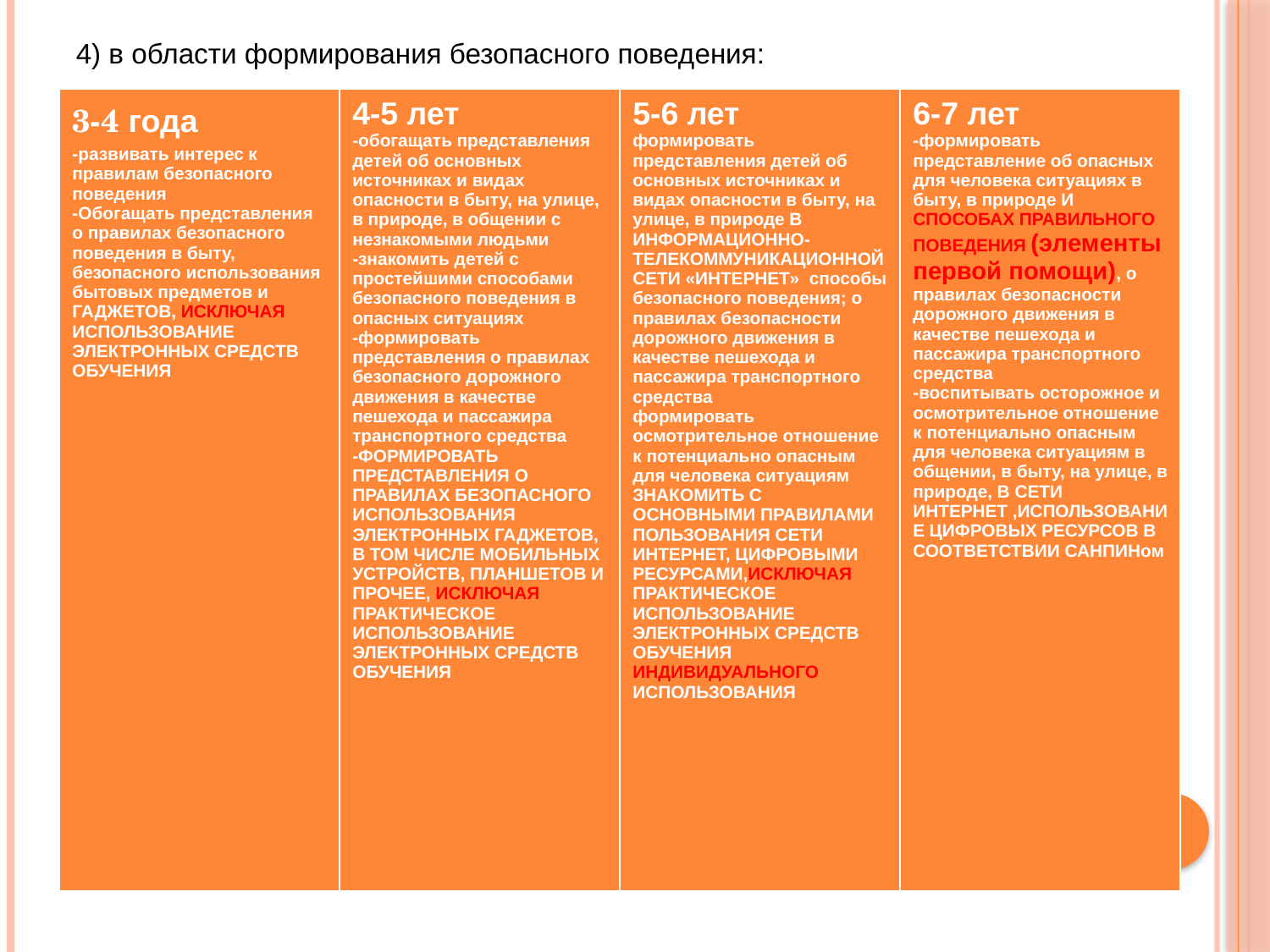

#
4) в области формирования безопасного поведения:

| 3-4 года -развивать интерес к правилам безопасного поведения -Обогащать представления о правилах безопасного поведения в быту, безопасного использования бытовых предметов и ГАДЖЕТОВ, ИСКЛЮЧАЯ ИСПОЛЬЗОВАНИЕ ЭЛЕКТРОННЫХ СРЕДСТВ ОБУЧЕНИЯ | 4-5 лет -обогащать представления детей об основных источниках и видах опасности в быту, на улице, в природе, в общении с незнакомыми людьми -знакомить детей с простейшими способами безопасного поведения в опасных ситуациях -формировать представления о правилах безопасного дорожного движения в качестве пешехода и пассажира транспортного средства -ФОРМИРОВАТЬ ПРЕДСТАВЛЕНИЯ О ПРАВИЛАХ БЕЗОПАСНОГО ИСПОЛЬЗОВАНИЯ ЭЛЕКТРОННЫХ ГАДЖЕТОВ, В ТОМ ЧИСЛЕ МОБИЛЬНЫХ УСТРОЙСТВ, ПЛАНШЕТОВ И ПРОЧЕЕ, ИСКЛЮЧАЯ ПРАКТИЧЕСКОЕ ИСПОЛЬЗОВАНИЕ ЭЛЕКТРОННЫХ СРЕДСТВ ОБУЧЕНИЯ | 5-6 лет формировать представления детей об основных источниках и видах опасности в быту, на улице, в природе В ИНФОРМАЦИОННО-ТЕЛЕКОММУНИКАЦИОННОЙ СЕТИ «ИНТЕРНЕТ» способы безопасного поведения; о правилах безопасности дорожного движения в качестве пешехода и пассажира транспортного средства формировать осмотрительное отношение к потенциально опасным для человека ситуациям ЗНАКОМИТЬ С ОСНОВНЫМИ ПРАВИЛАМИ ПОЛЬЗОВАНИЯ СЕТИ ИНТЕРНЕТ, ЦИФРОВЫМИ РЕСУРСАМИ,ИСКЛЮЧАЯ ПРАКТИЧЕСКОЕ ИСПОЛЬЗОВАНИЕ ЭЛЕКТРОННЫХ СРЕДСТВ ОБУЧЕНИЯ ИНДИВИДУАЛЬНОГО ИСПОЛЬЗОВАНИЯ | 6-7 лет -формировать представление об опасных для человека ситуациях в быту, в природе И СПОСОБАХ ПРАВИЛЬНОГО ПОВЕДЕНИЯ (элементы первой помощи), о правилах безопасности дорожного движения в качестве пешехода и пассажира транспортного средства -воспитывать осторожное и осмотрительное отношение к потенциально опасным для человека ситуациям в общении, в быту, на улице, в природе, В СЕТИ ИНТЕРНЕТ ,ИСПОЛЬЗОВАНИЕ ЦИФРОВЫХ РЕСУРСОВ В СООТВЕТСТВИИ САНПИНом |
| --- | --- | --- | --- |